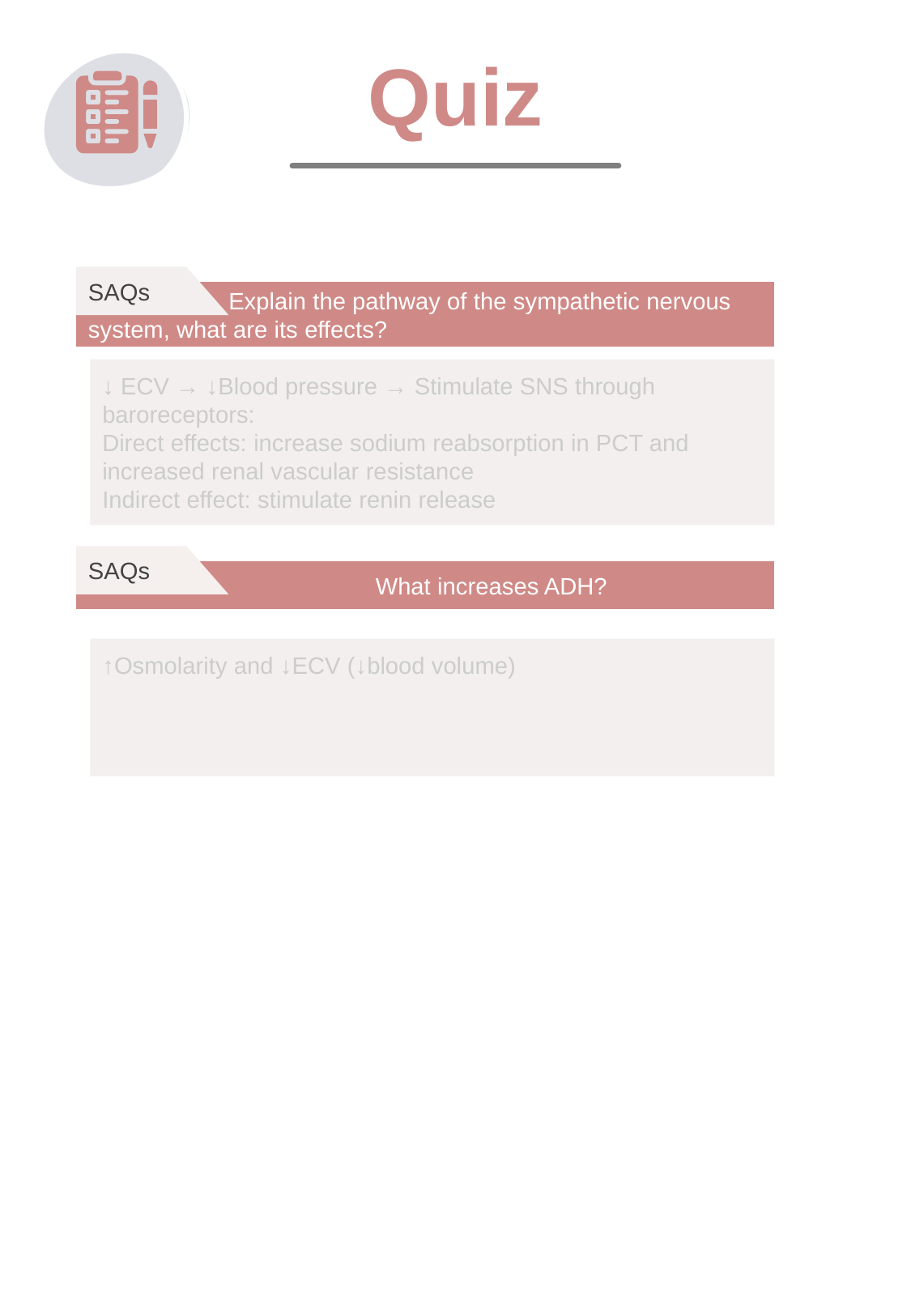

Quiz

SAQs
                     Explain the pathway of the sympathetic nervous system, what are its effects?
↓ ECV → ↓Blood pressure → Stimulate SNS through baroreceptors:
Direct effects: increase sodium reabsorption in PCT and increased renal vascular resistance
Indirect effect: stimulate renin release
SAQs
                                           What increases ADH?
↑Osmolarity and ↓ECV (↓blood volume)